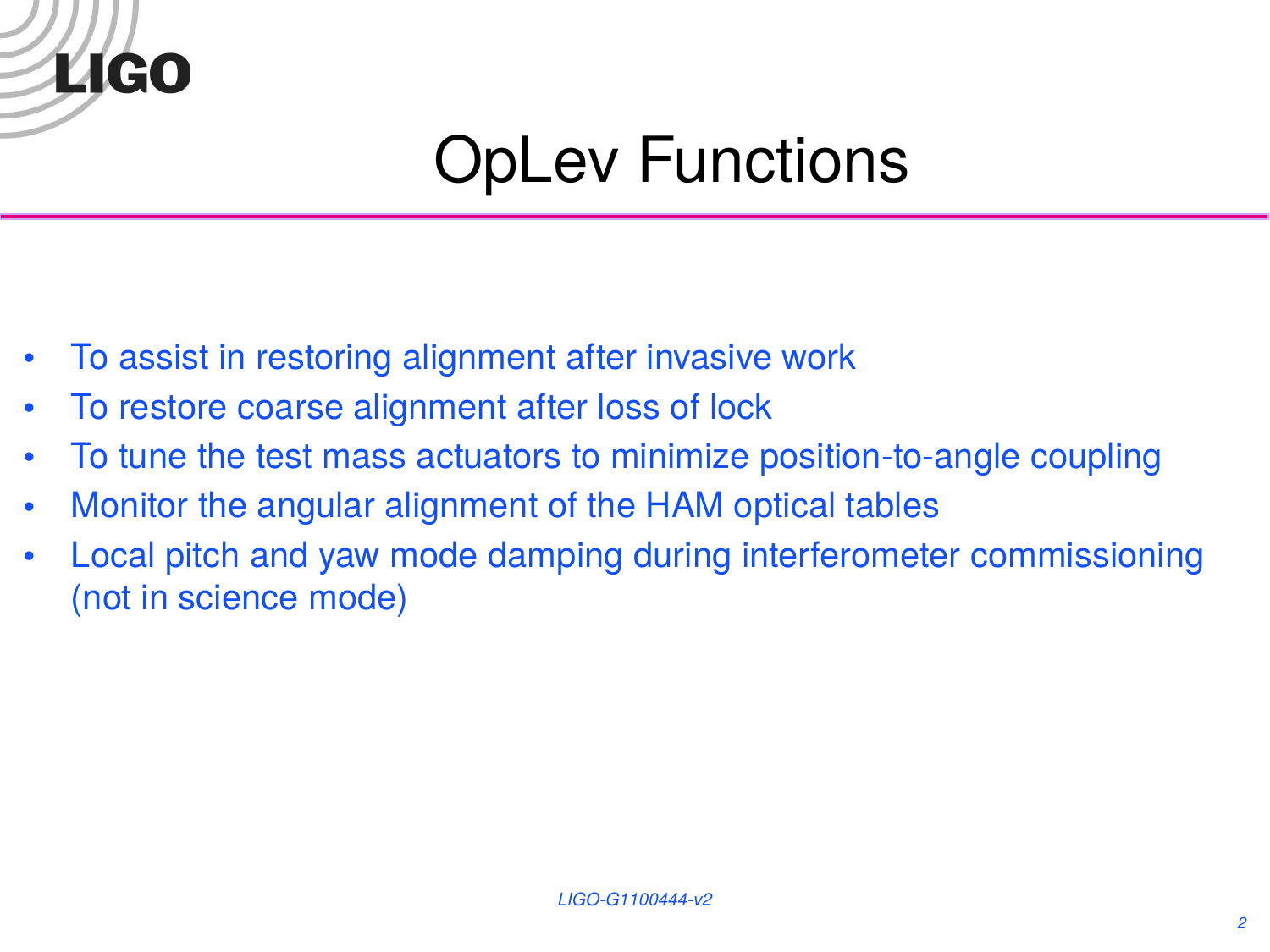

# OpLev Functions
To assist in restoring alignment after invasive work
To restore coarse alignment after loss of lock
To tune the test mass actuators to minimize position-to-angle coupling
Monitor the angular alignment of the HAM optical tables
Local pitch and yaw mode damping during interferometer commissioning (not in science mode)
LIGO-G1100444-v2
2